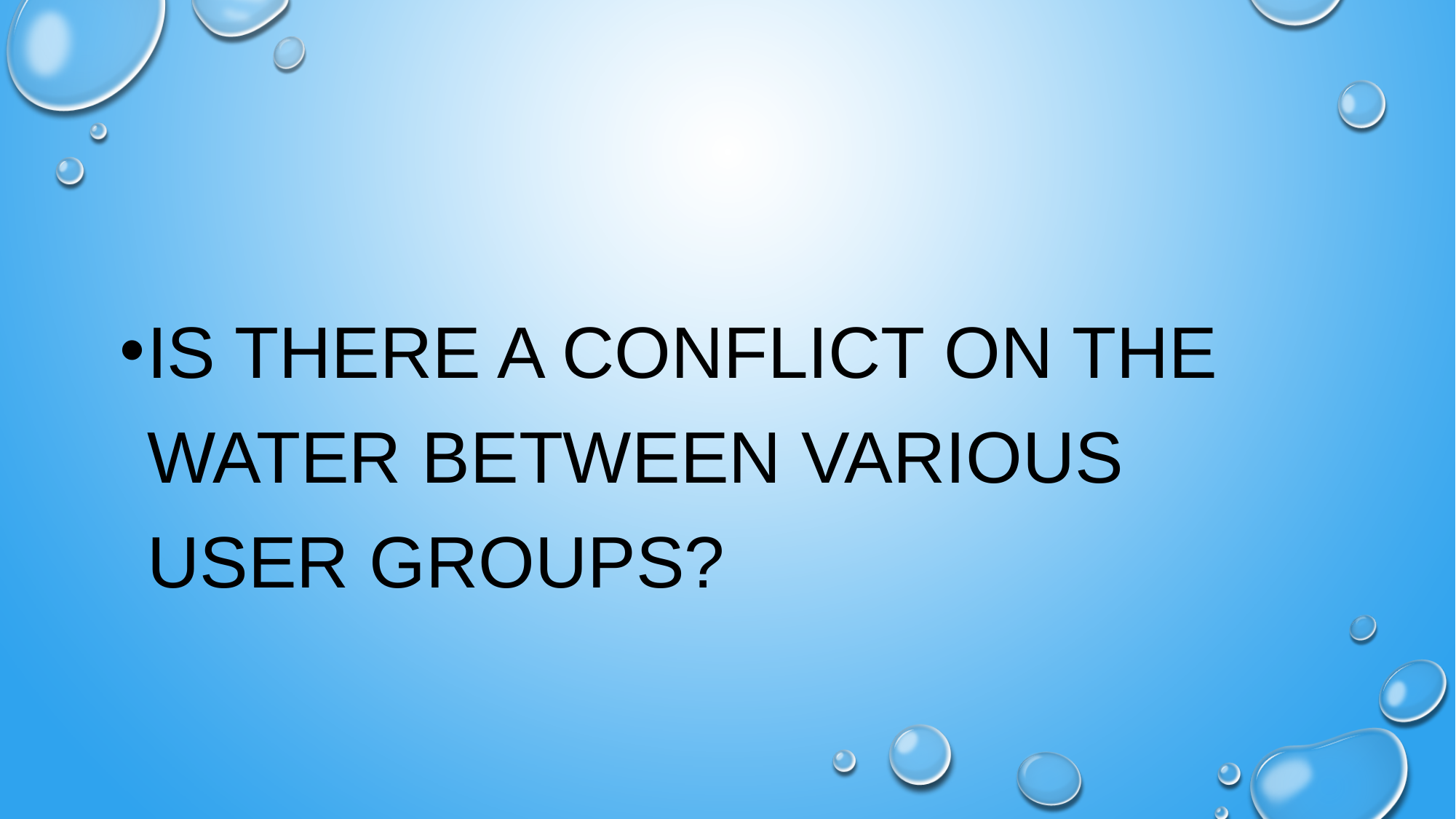

Is there a conflict on the water between various user groups?